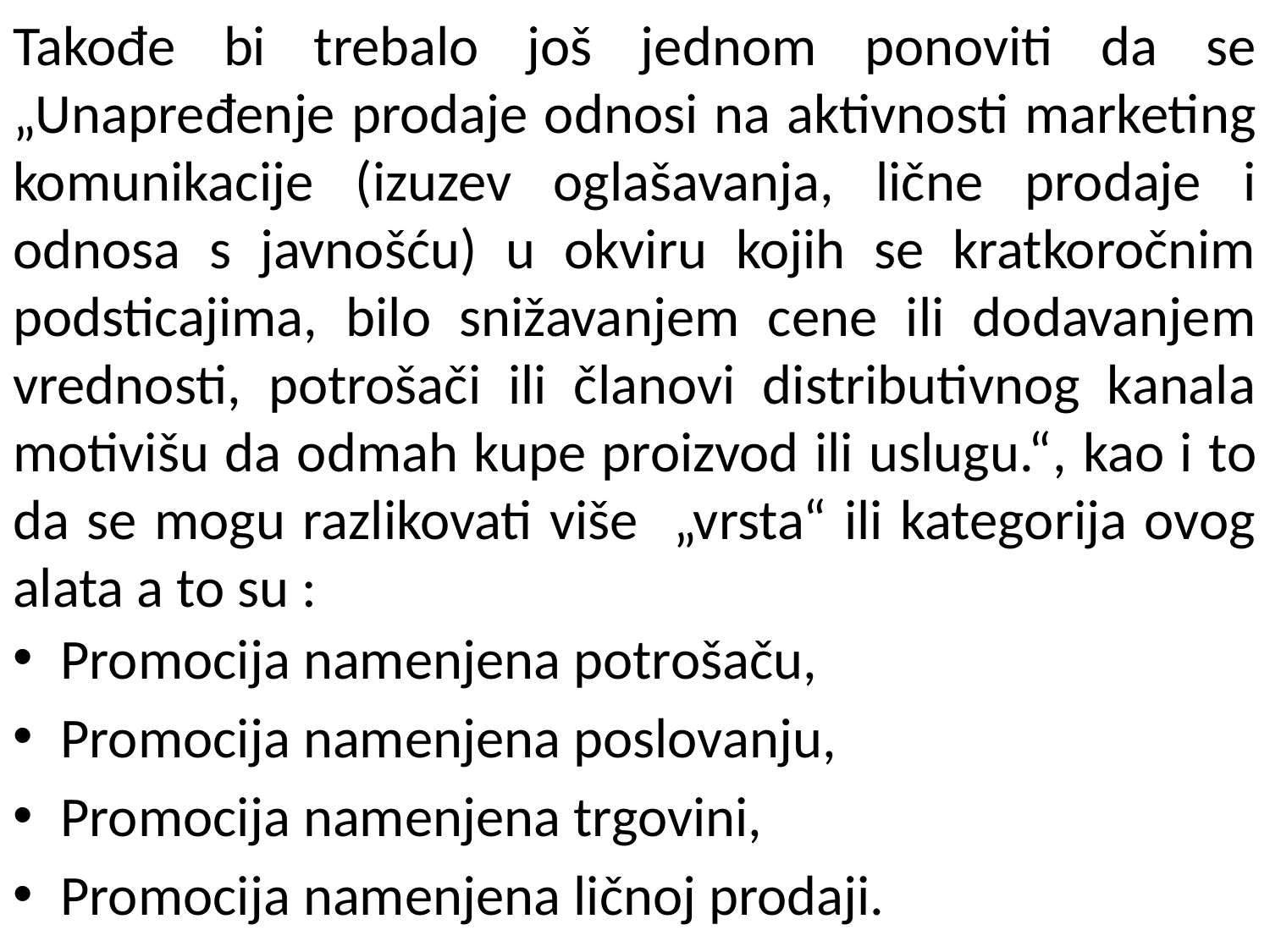

# Takođe bi trebalo još jednom ponoviti da se „Unapređenje prodaje odnosi na aktivnosti marketing komunikacije (izuzev oglašavanja, lične prodaje i odnosa s javnošću) u okviru kojih se kratkoročnim podsticajima, bilo snižavanjem cene ili dodavanjem vrednosti, potrošači ili članovi distributivnog kanala motivišu da odmah kupe proizvod ili uslugu.“, kao i to da se mogu razlikovati više  „vrsta“ ili kategorija ovog alata a to su :
Promocija namenjena potrošaču,
Promocija namenjena poslovanju,
Promocija namenjena trgovini,
Promocija namenjena ličnoj prodaji.